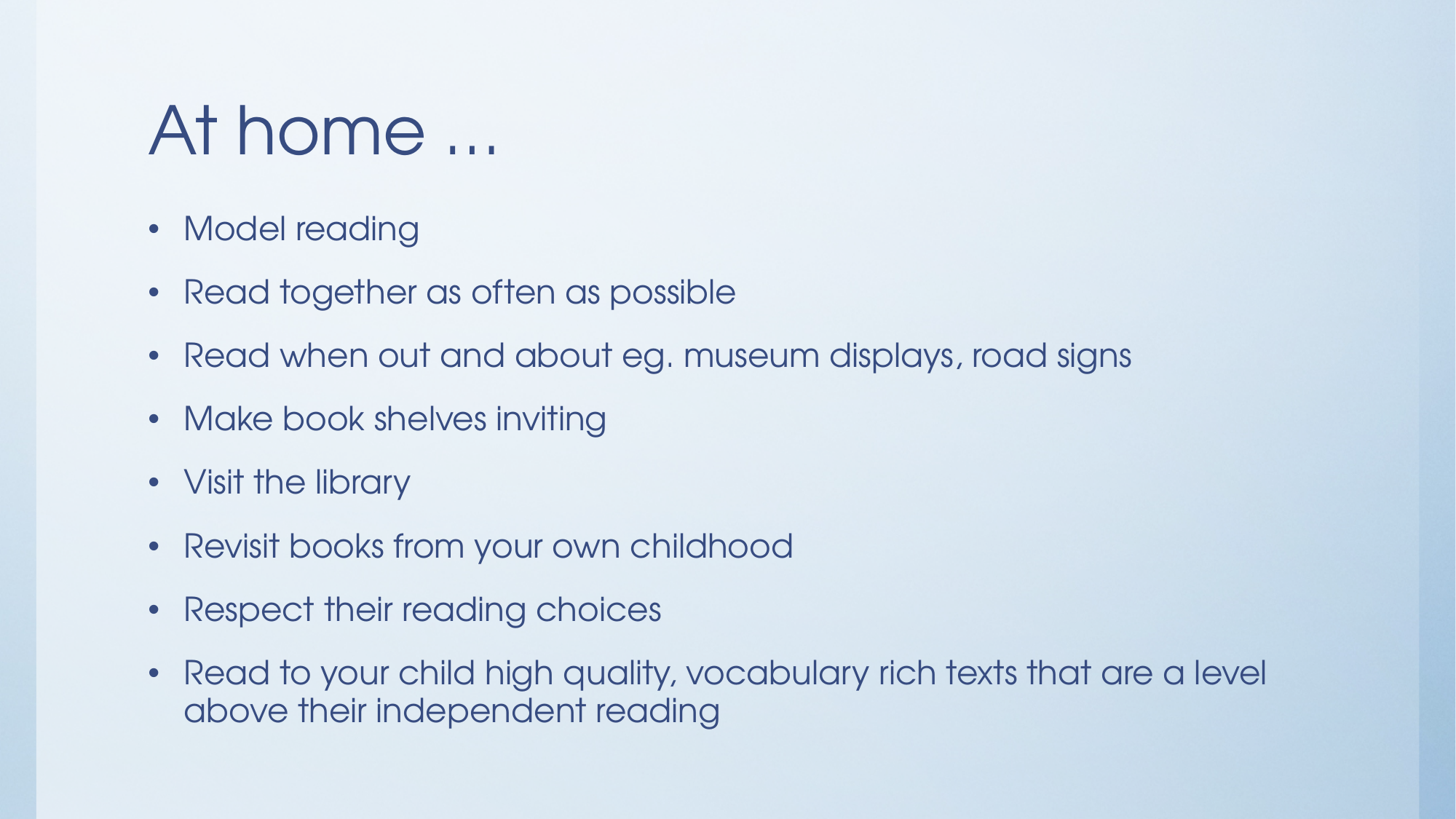

# At home …
Model reading
Read together as often as possible
Read when out and about eg. museum displays, road signs
Make book shelves inviting
Visit the library
Revisit books from your own childhood
Respect their reading choices
Read to your child high quality, vocabulary rich texts that are a level above their independent reading